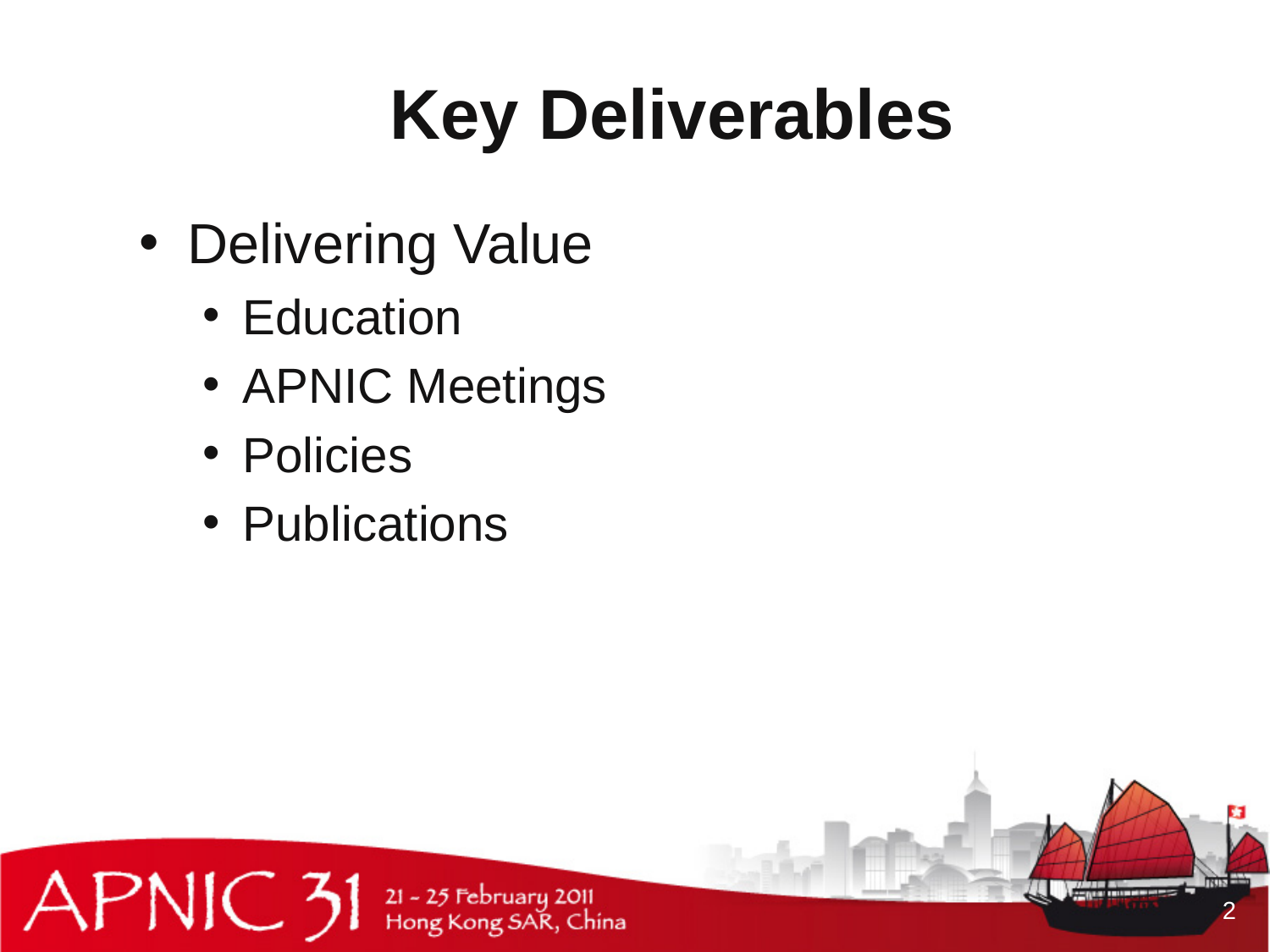

# Key Deliverables
Delivering Value
Education
APNIC Meetings
Policies
Publications
2